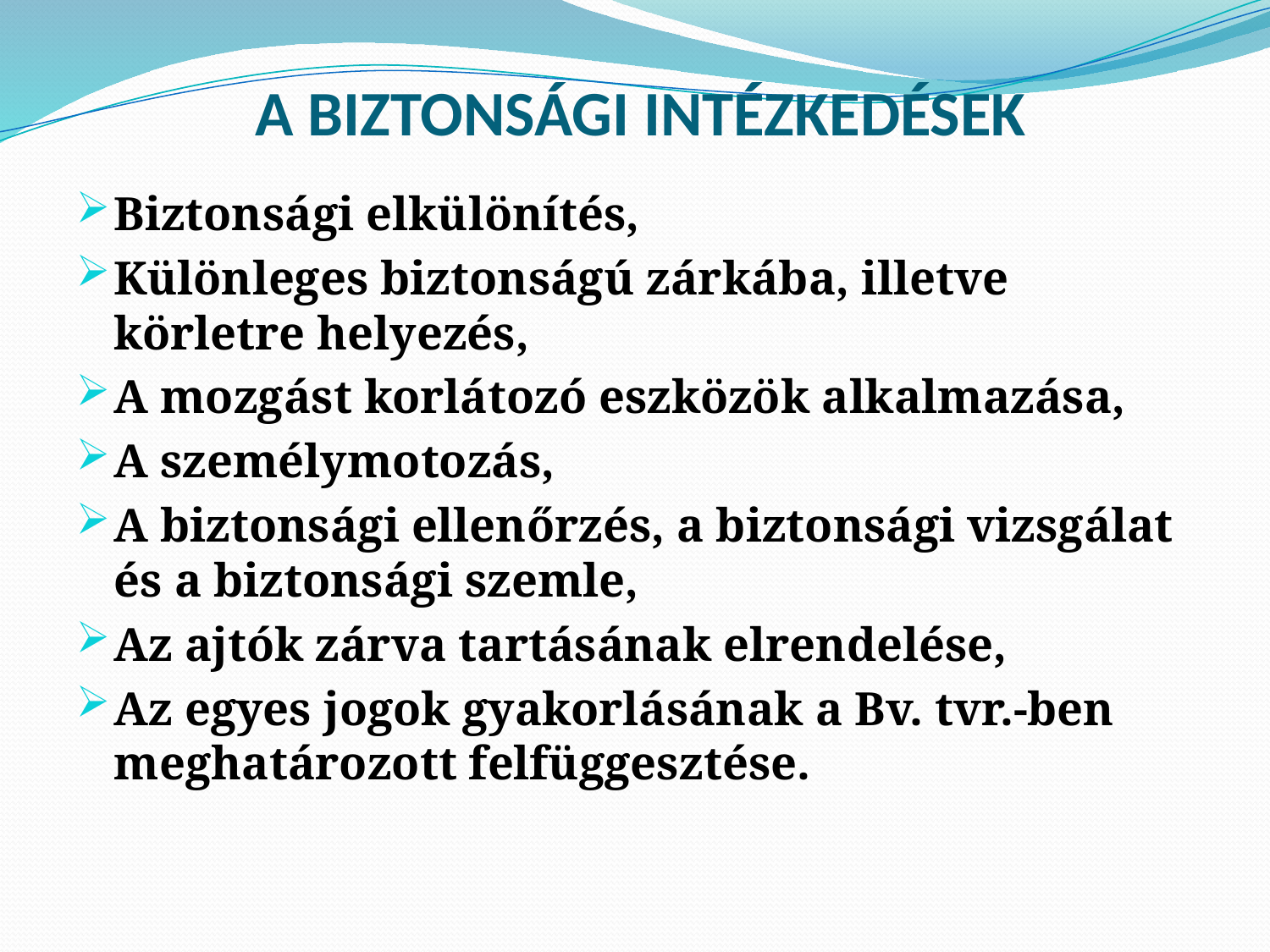

# A BIZTONSÁGI INTÉZKEDÉSEK
Biztonsági elkülönítés,
Különleges biztonságú zárkába, illetve körletre helyezés,
A mozgást korlátozó eszközök alkalmazása,
A személymotozás,
A biztonsági ellenőrzés, a biztonsági vizsgálat és a biztonsági szemle,
Az ajtók zárva tartásának elrendelése,
Az egyes jogok gyakorlásának a Bv. tvr.-ben meghatározott felfüggesztése.